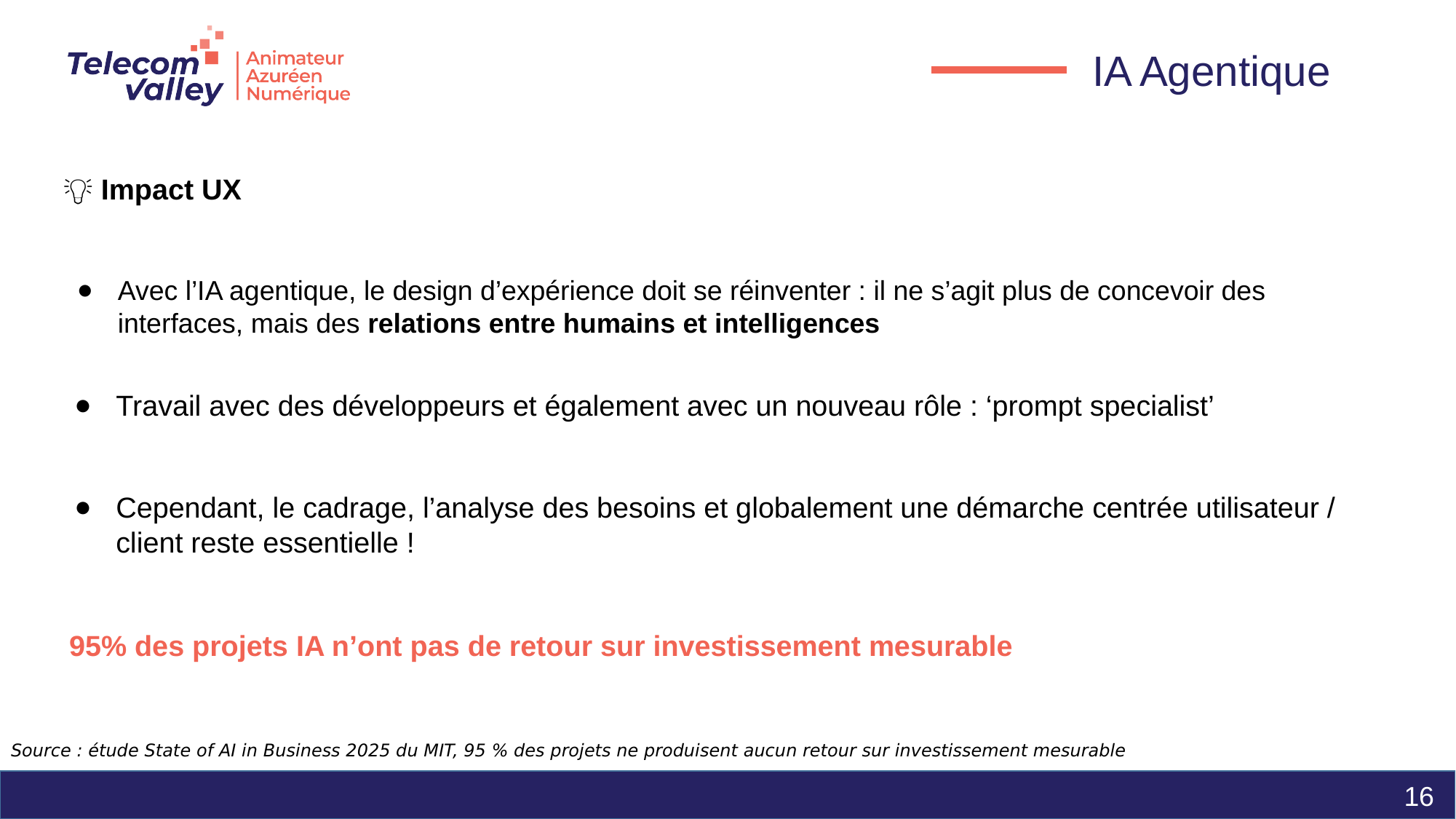

IA Agentique

💡 Impact UX

Avec l’IA agentique, le design d’expérience doit se réinventer : il ne s’agit plus de concevoir des interfaces, mais des relations entre humains et intelligences
Travail avec des développeurs et également avec un nouveau rôle : ‘prompt specialist’
Cependant, le cadrage, l’analyse des besoins et globalement une démarche centrée utilisateur / client reste essentielle !

 95% des projets IA n’ont pas de retour sur investissement mesurable
Source : étude State of AI in Business 2025 du MIT, 95 % des projets ne produisent aucun retour sur investissement mesurable